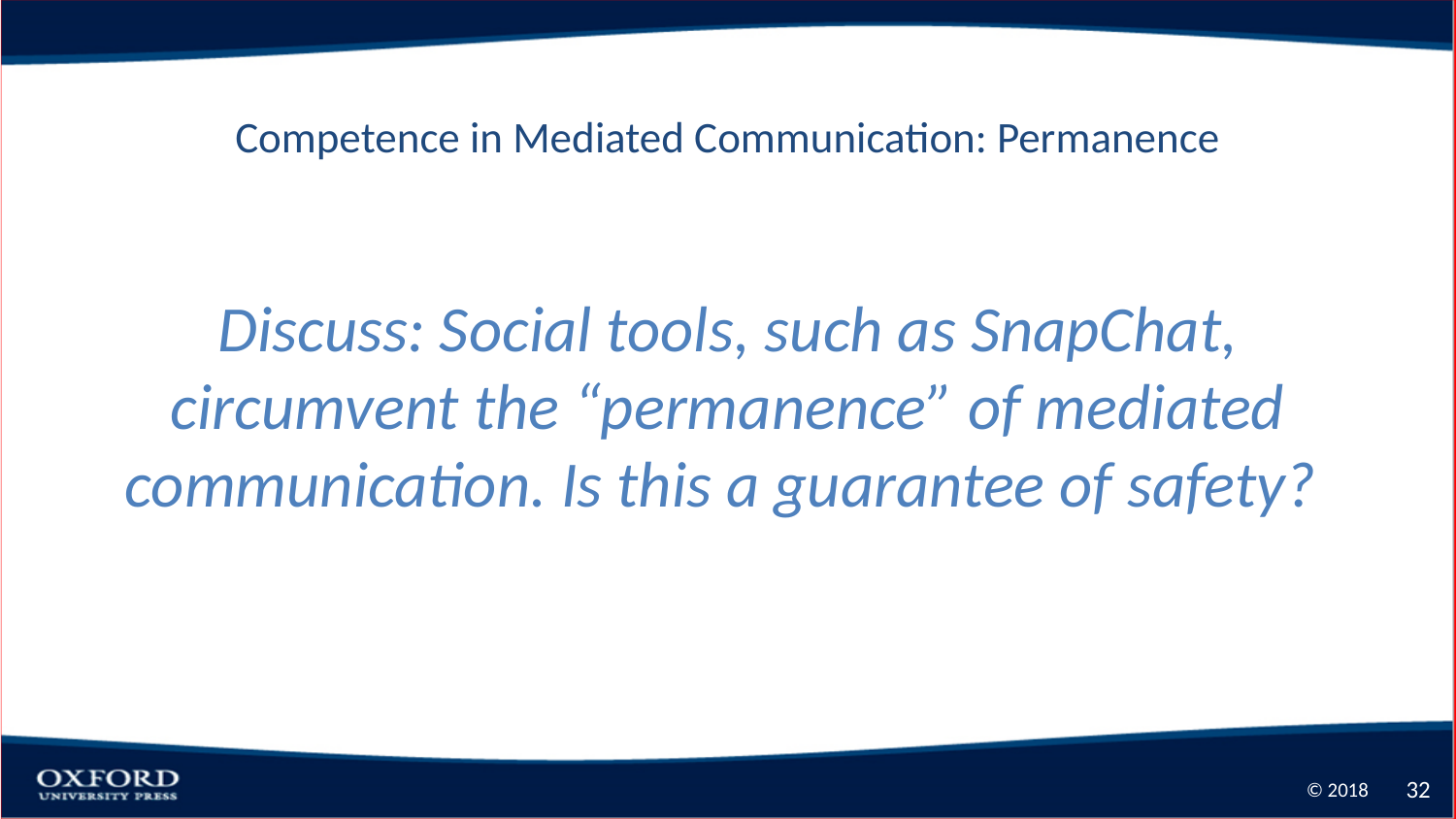

# Competence in Mediated Communication: Permanence

Discuss: Social tools, such as SnapChat, circumvent the “permanence” of mediated communication. Is this a guarantee of safety?